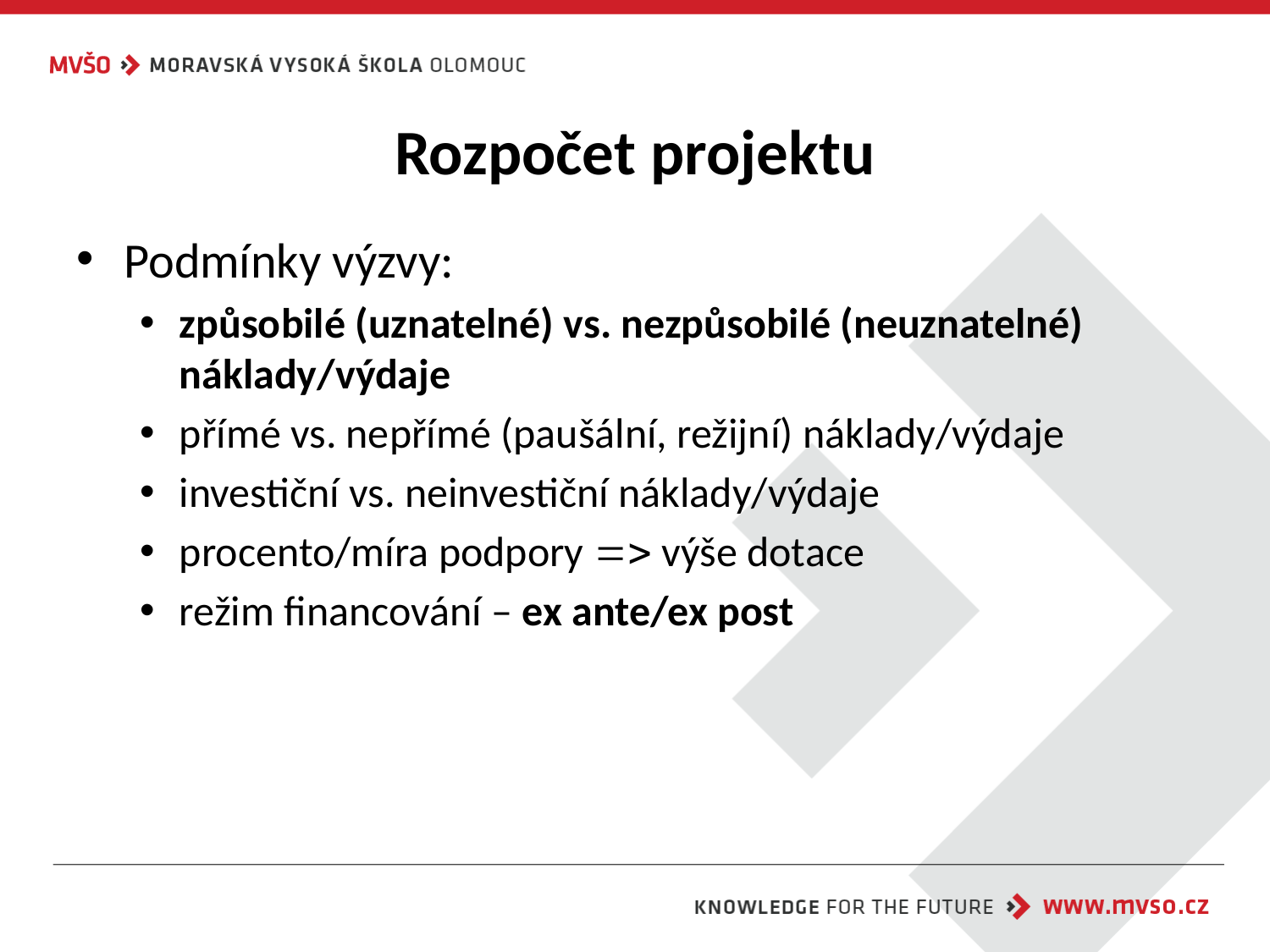

# Rozpočet projektu
Podmínky výzvy:
způsobilé (uznatelné) vs. nezpůsobilé (neuznatelné) náklady/výdaje
přímé vs. nepřímé (paušální, režijní) náklady/výdaje
investiční vs. neinvestiční náklady/výdaje
procento/míra podpory => výše dotace
režim financování – ex ante/ex post